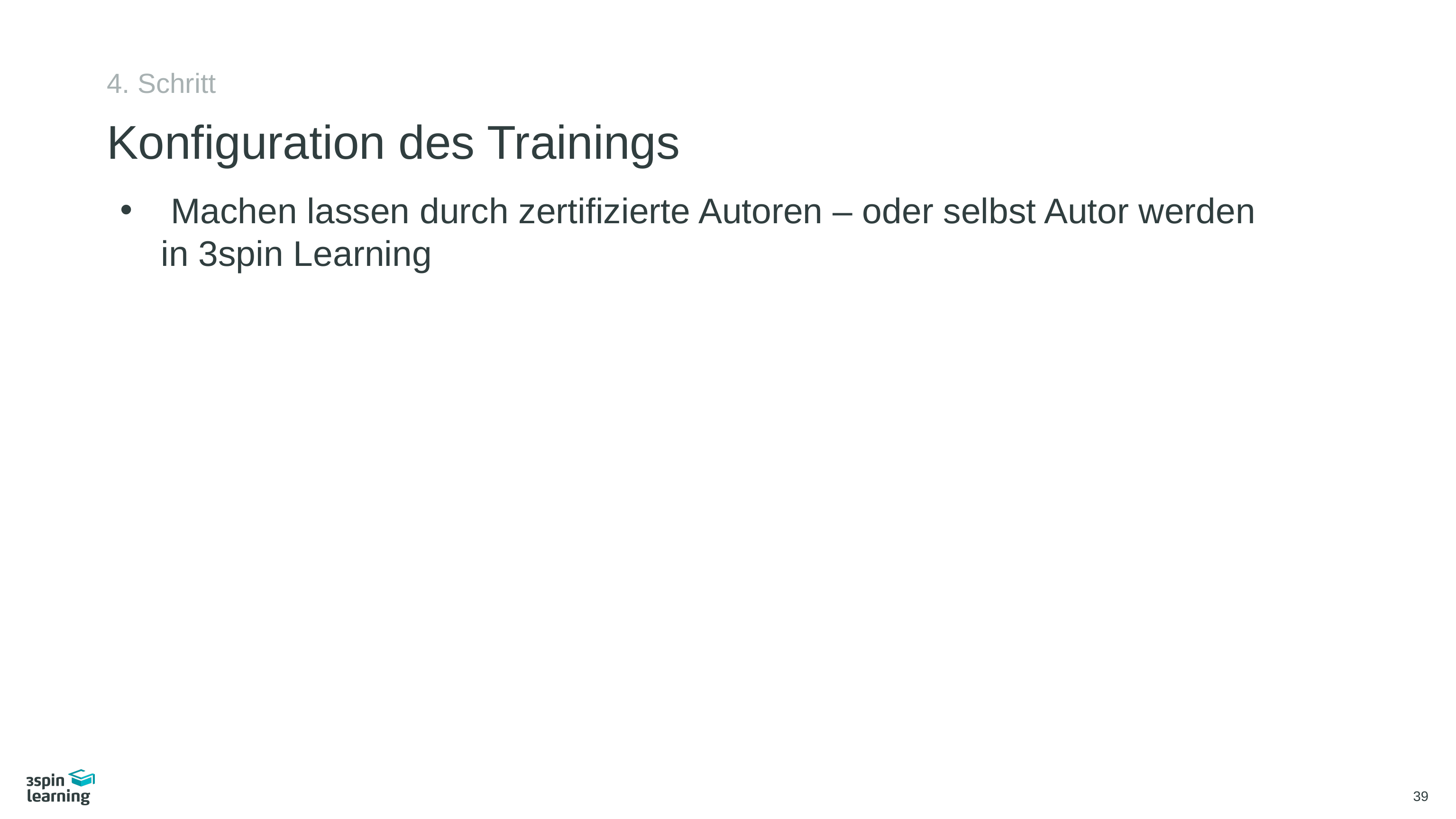

4. Schritt
# Konfiguration des Trainings
 Machen lassen durch zertifizierte Autoren – oder selbst Autor werden
in 3spin Learning

39